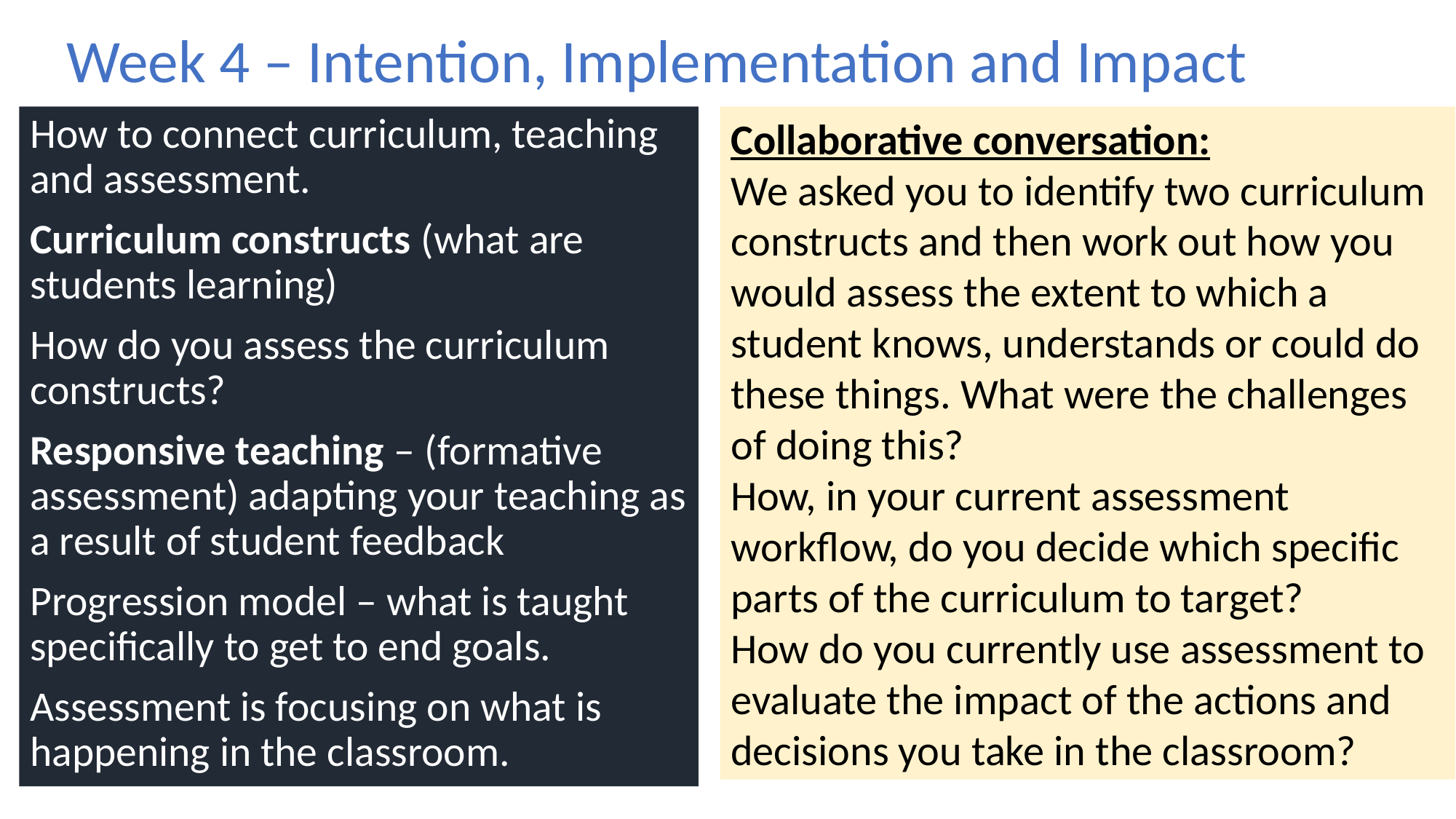

# Week 4 – Intention, Implementation and Impact
How to connect curriculum, teaching and assessment.
Curriculum constructs (what are students learning)
How do you assess the curriculum constructs?
Responsive teaching – (formative assessment) adapting your teaching as a result of student feedback
Progression model – what is taught specifically to get to end goals.
Assessment is focusing on what is happening in the classroom.

Collaborative conversation:
We asked you to identify two curriculum constructs and then work out how you would assess the extent to which a student knows, understands or could do these things. What were the challenges of doing this?
How, in your current assessment workflow, do you decide which specific parts of the curriculum to target?
How do you currently use assessment to evaluate the impact of the actions and decisions you take in the classroom?